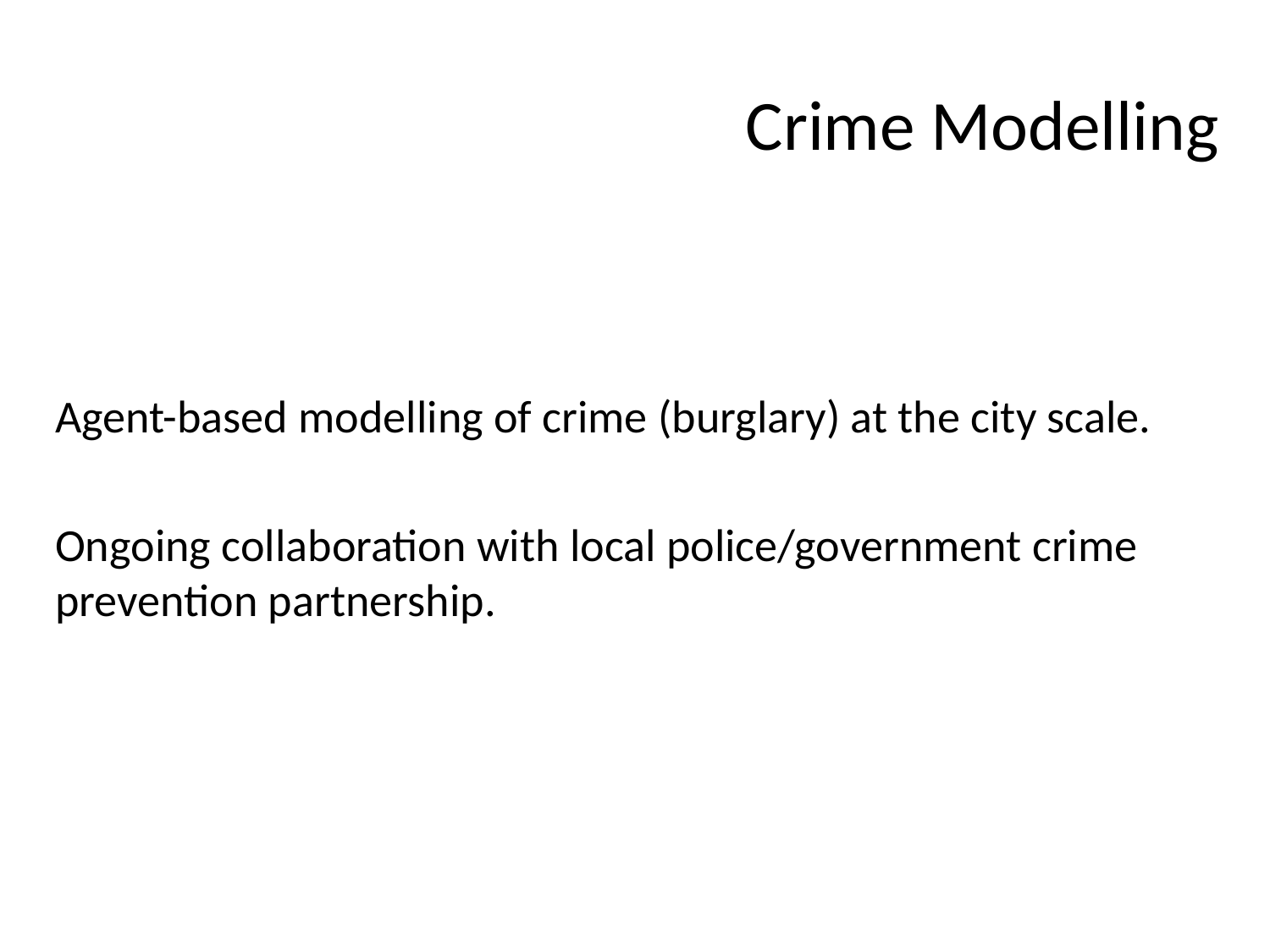

# Crime Modelling
Agent-based modelling of crime (burglary) at the city scale.

Ongoing collaboration with local police/government crime prevention partnership.